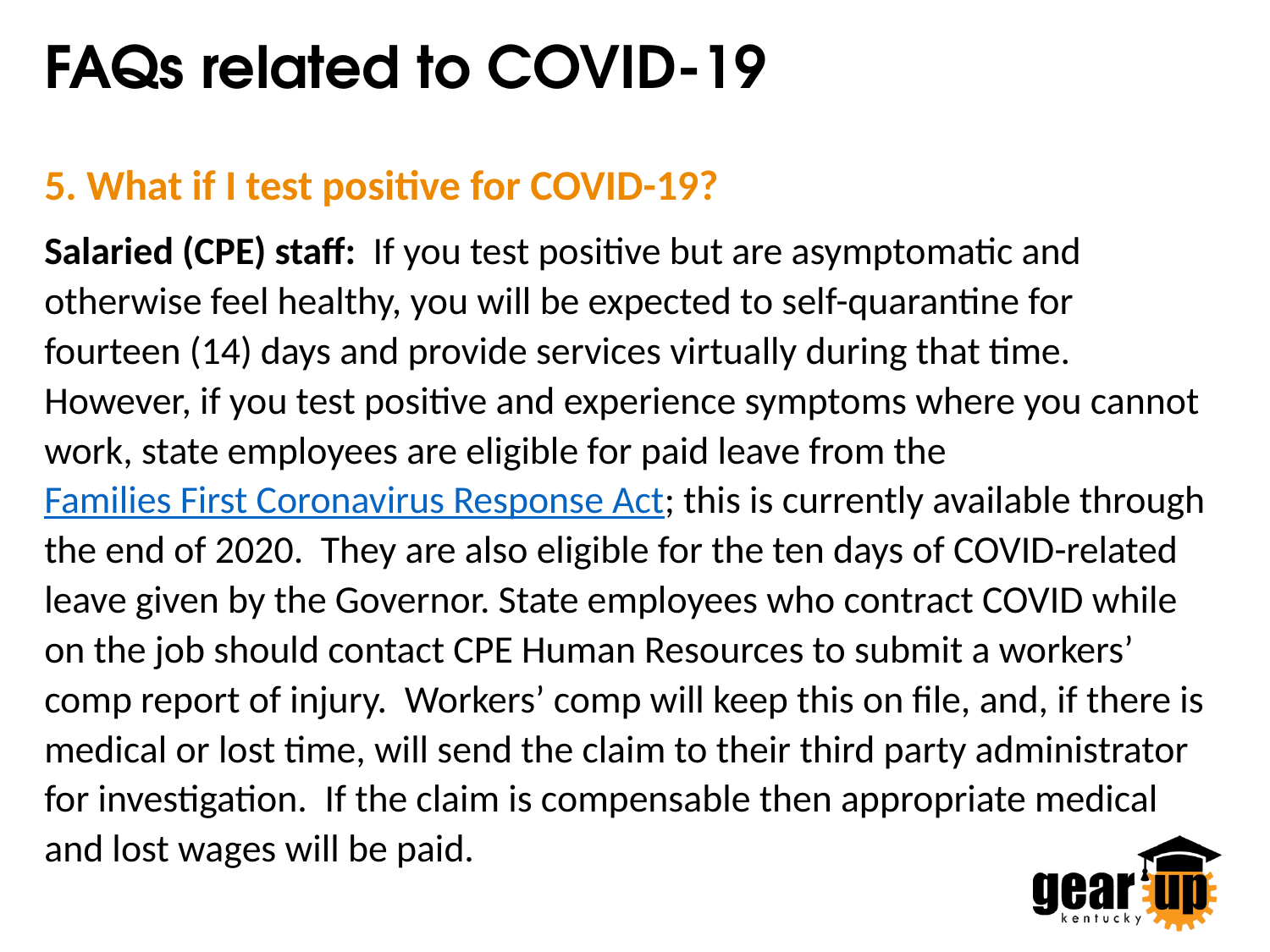

# FAQs related to COVID-19
5. What if I test positive for COVID-19?
Salaried (CPE) staff:  If you test positive but are asymptomatic and otherwise feel healthy, you will be expected to self-quarantine for fourteen (14) days and provide services virtually during that time.   However, if you test positive and experience symptoms where you cannot work, state employees are eligible for paid leave from the Families First Coronavirus Response Act; this is currently available through the end of 2020.  They are also eligible for the ten days of COVID-related leave given by the Governor. State employees who contract COVID while on the job should contact CPE Human Resources to submit a workers’ comp report of injury.  Workers’ comp will keep this on file, and, if there is medical or lost time, will send the claim to their third party administrator for investigation.  If the claim is compensable then appropriate medical and lost wages will be paid.